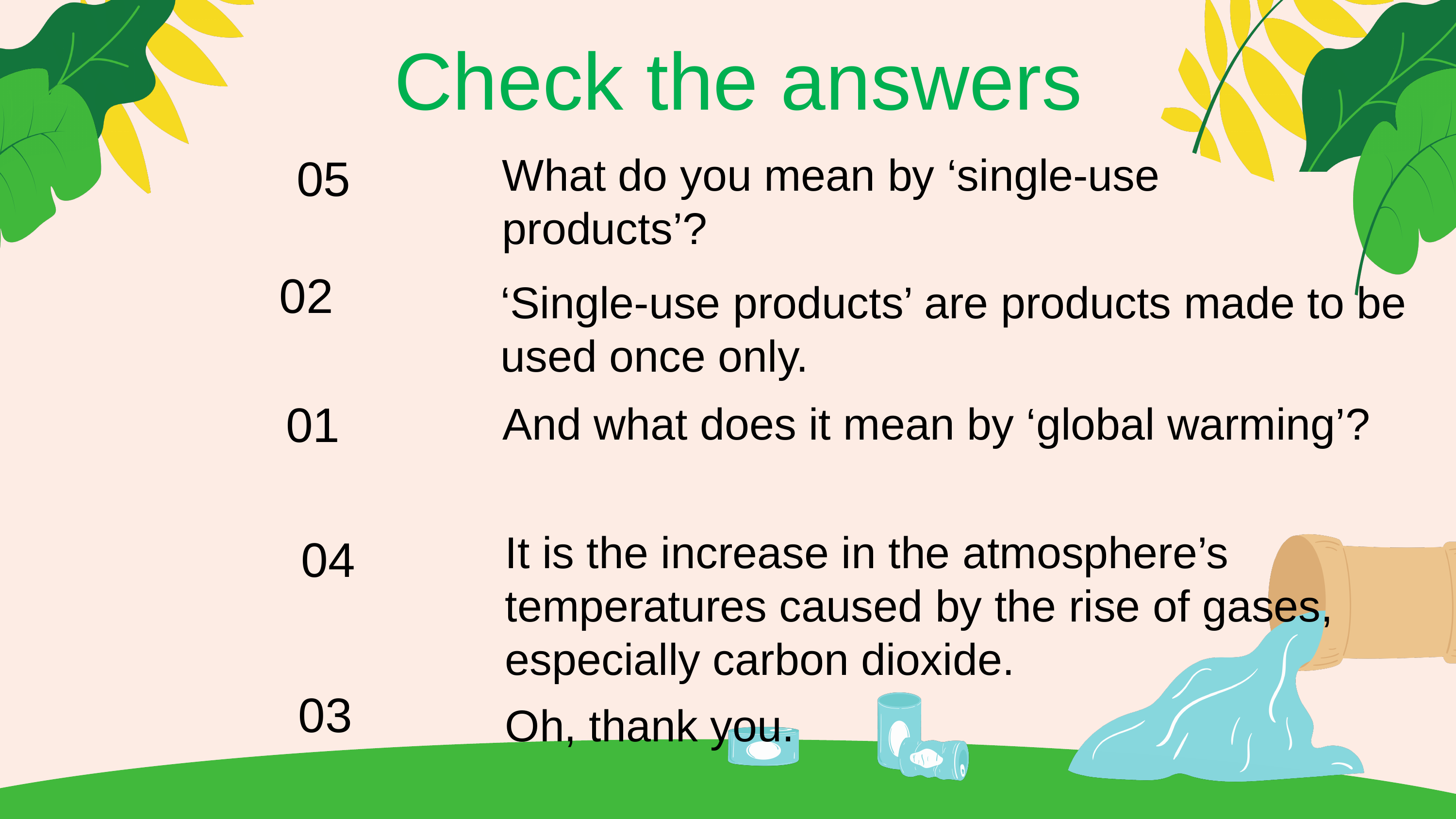

Check the answers
What do you mean by ‘single-use products’?
05
02
‘Single-use products’ are products made to be used once only.
And what does it mean by ‘global warming’?
01
It is the increase in the atmosphere’s temperatures caused by the rise of gases, especially carbon dioxide.
04

03
Oh, thank you.